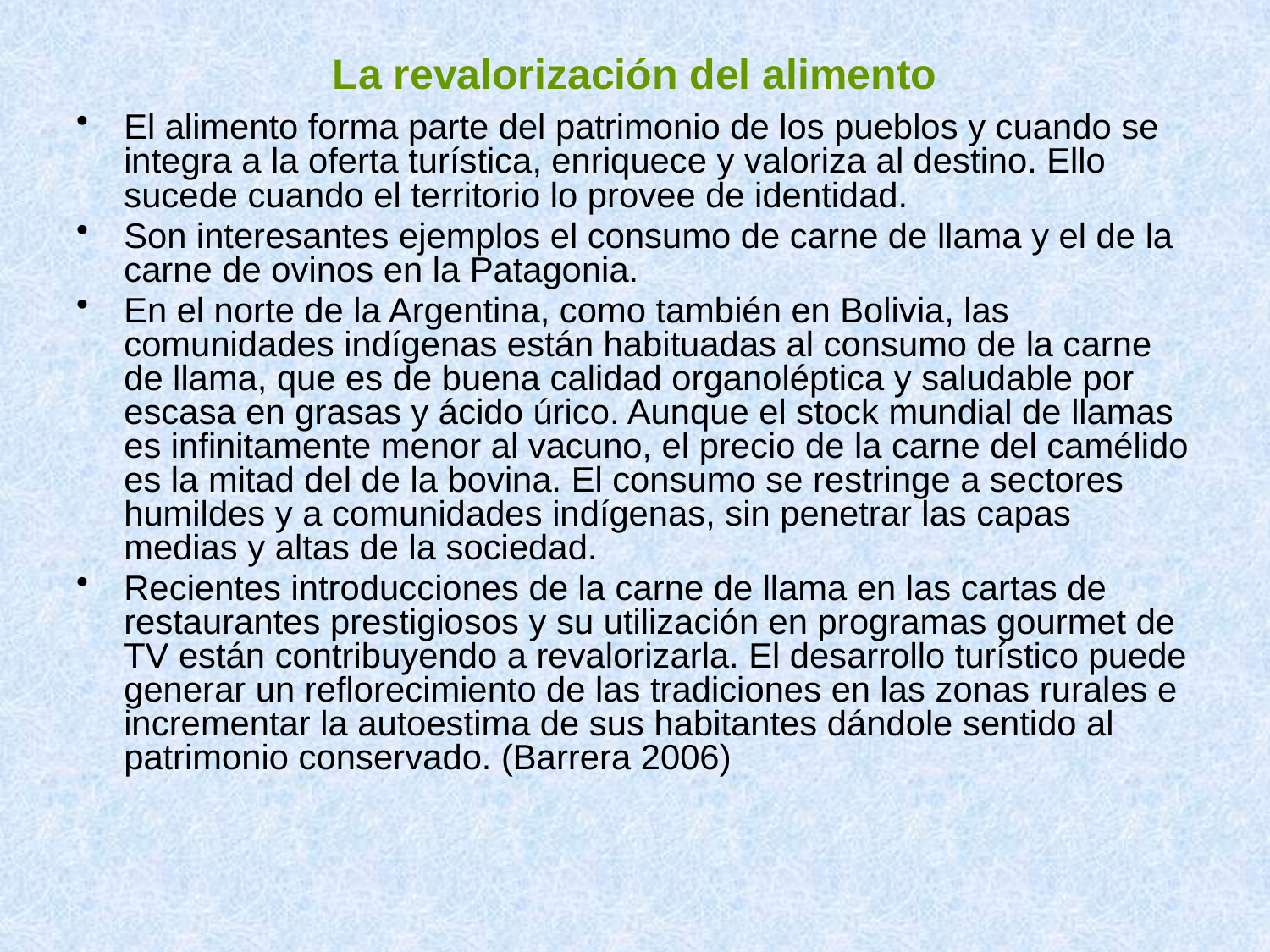

# La revalorización del alimento
El alimento forma parte del patrimonio de los pueblos y cuando se integra a la oferta turística, enriquece y valoriza al destino. Ello sucede cuando el territorio lo provee de identidad.
Son interesantes ejemplos el consumo de carne de llama y el de la carne de ovinos en la Patagonia.
En el norte de la Argentina, como también en Bolivia, las comunidades indígenas están habituadas al consumo de la carne de llama, que es de buena calidad organoléptica y saludable por escasa en grasas y ácido úrico. Aunque el stock mundial de llamas es infinitamente menor al vacuno, el precio de la carne del camélido es la mitad del de la bovina. El consumo se restringe a sectores humildes y a comunidades indígenas, sin penetrar las capas medias y altas de la sociedad.
Recientes introducciones de la carne de llama en las cartas de restaurantes prestigiosos y su utilización en programas gourmet de TV están contribuyendo a revalorizarla. El desarrollo turístico puede generar un reflorecimiento de las tradiciones en las zonas rurales e incrementar la autoestima de sus habitantes dándole sentido al patrimonio conservado. (Barrera 2006)